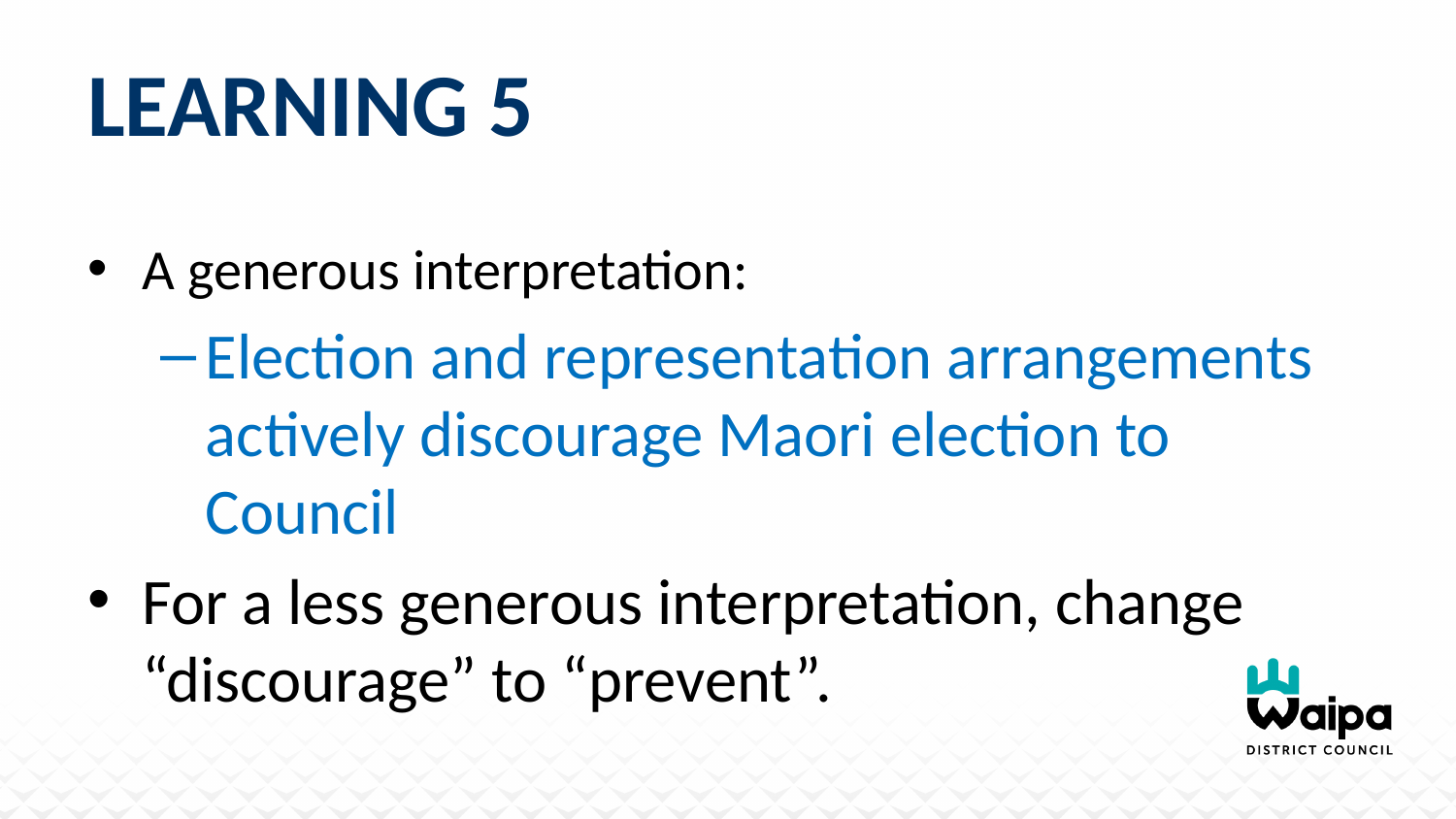

# Learning 5

A generous interpretation:
Election and representation arrangements actively discourage Maori election to Council
For a less generous interpretation, change “discourage” to “prevent”.